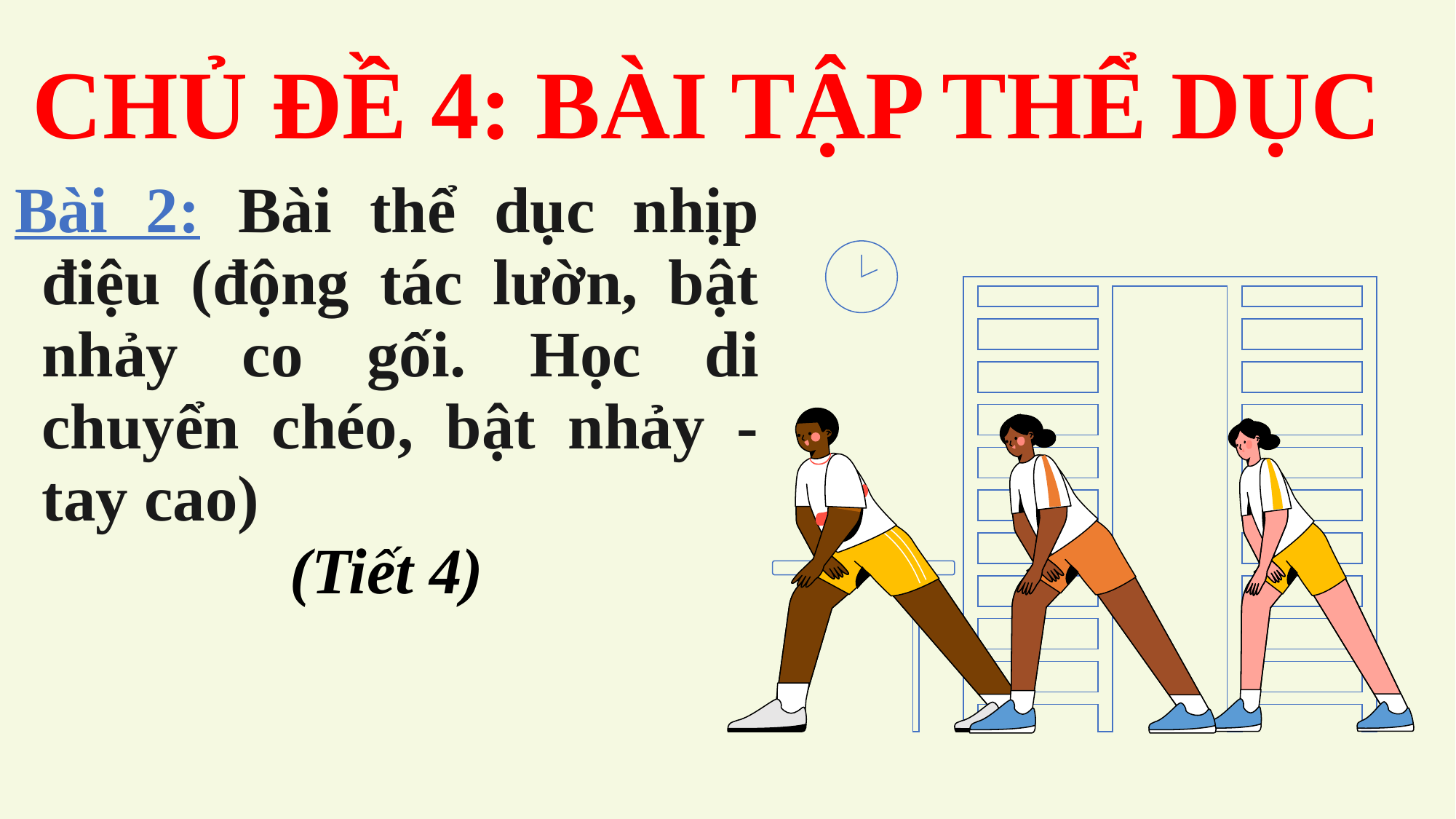

# CHỦ ĐỀ 4: BÀI TẬP THỂ DỤC
Bài 2: Bài thể dục nhịp điệu (động tác lườn, bật nhảy co gối. Học di chuyển chéo, bật nhảy - tay cao)
(Tiết 4)